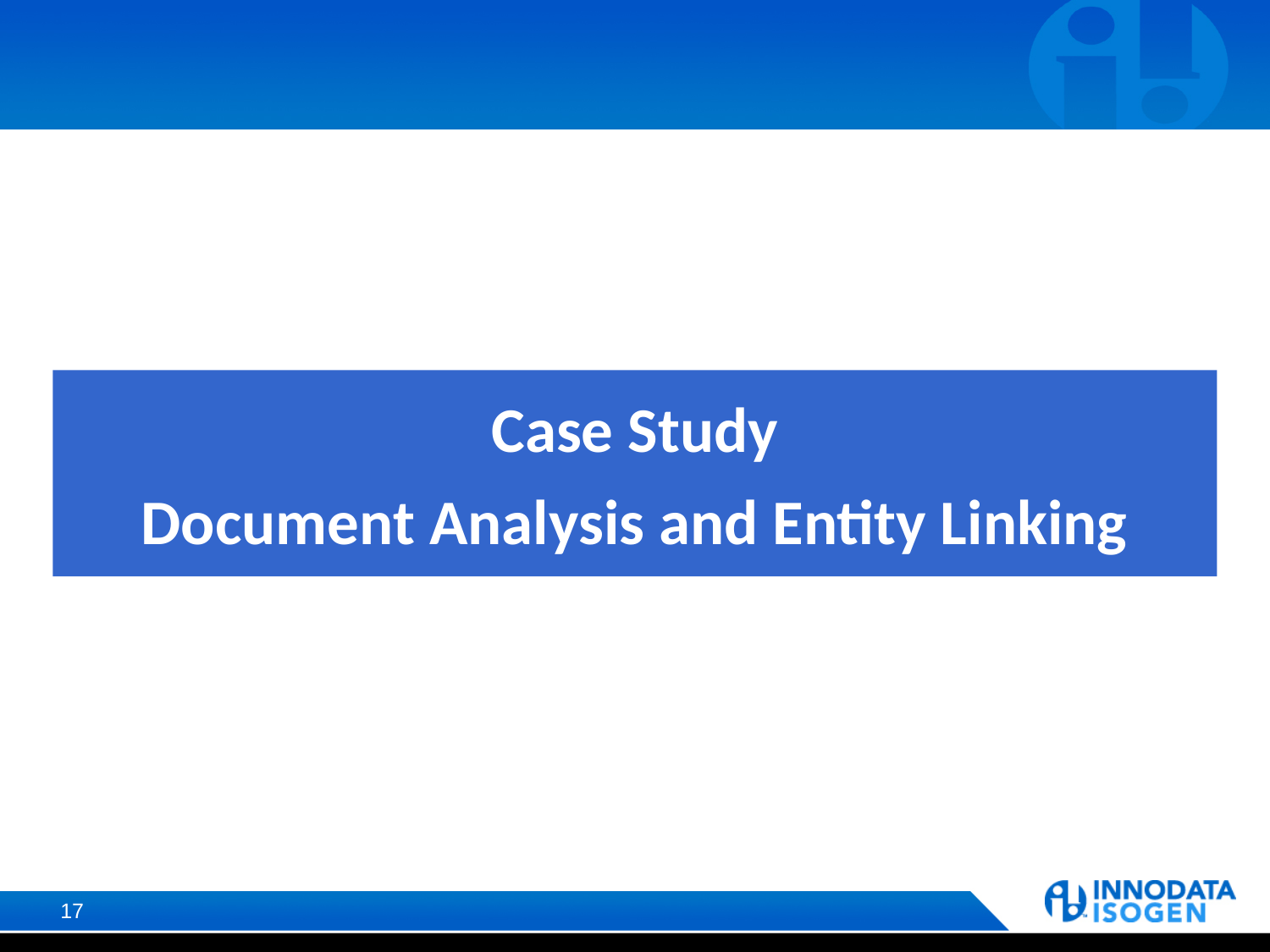

Case Study
Document Analysis and Entity Linking
17